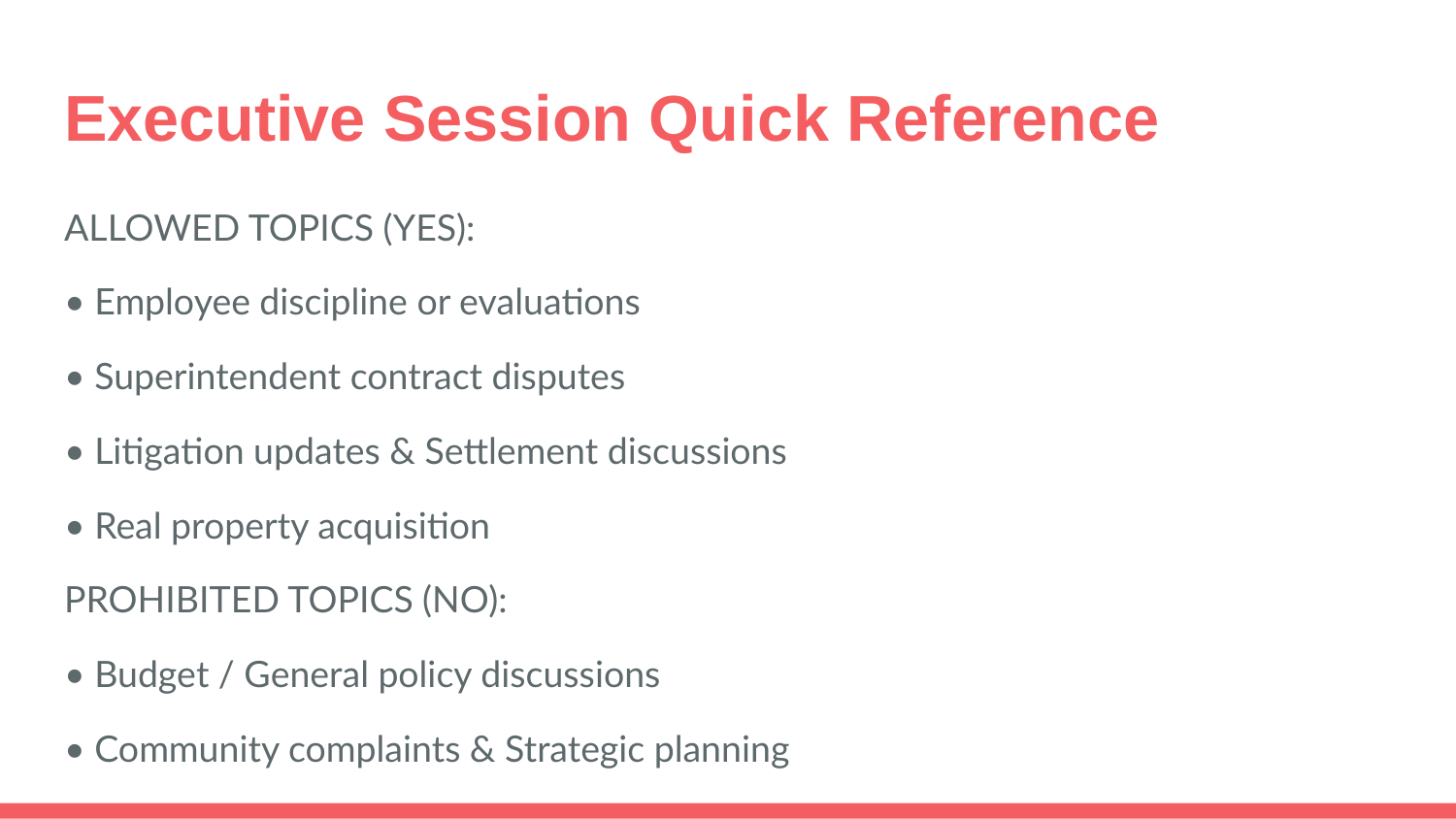

# Executive Session Quick Reference
ALLOWED TOPICS (YES):
• Employee discipline or evaluations
• Superintendent contract disputes
• Litigation updates & Settlement discussions
• Real property acquisition
PROHIBITED TOPICS (NO):
• Budget / General policy discussions
• Community complaints & Strategic planning